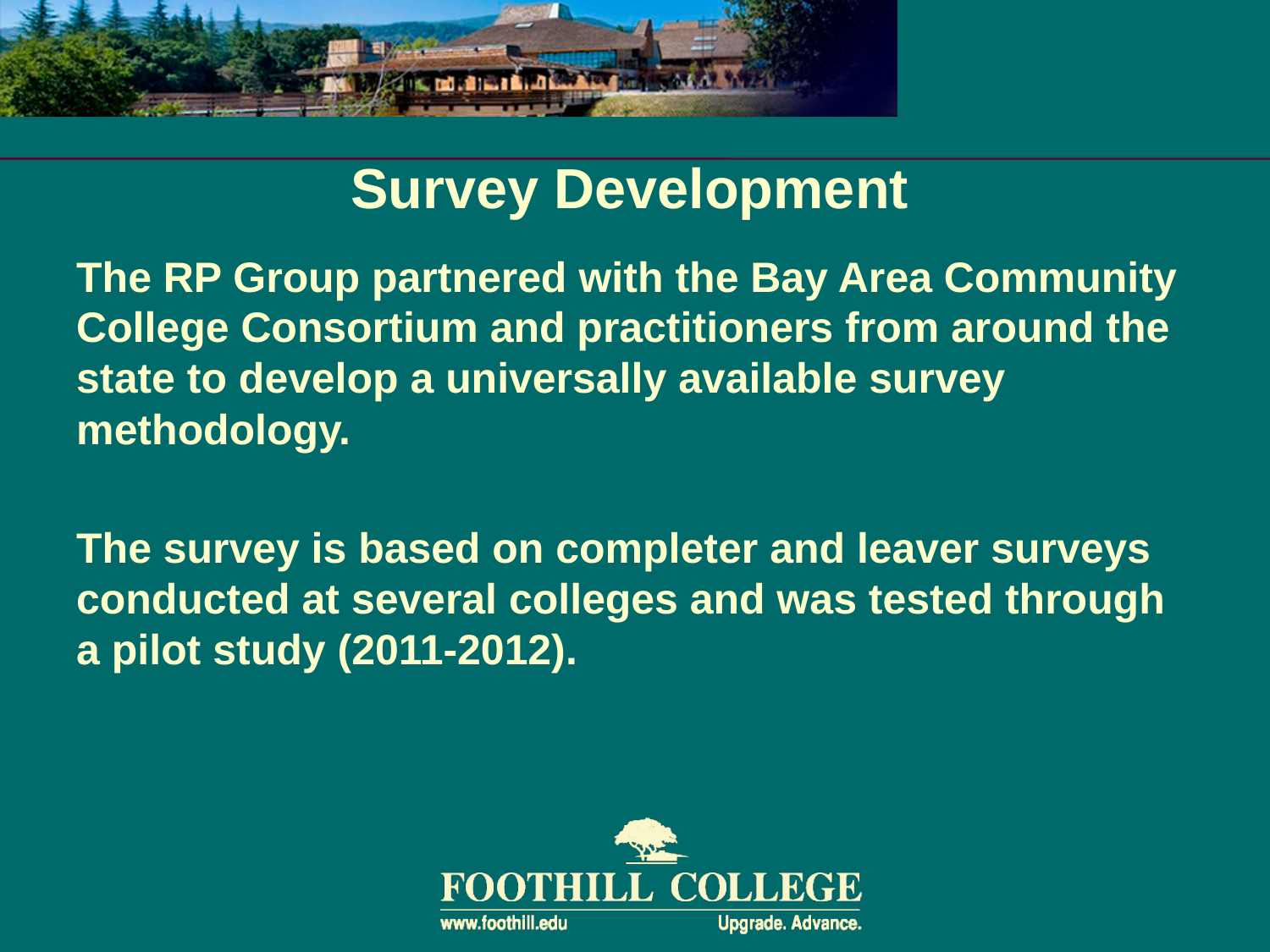

# Survey Development
The RP Group partnered with the Bay Area Community College Consortium and practitioners from around the state to develop a universally available survey methodology.

The survey is based on completer and leaver surveys conducted at several colleges and was tested through a pilot study (2011-2012).